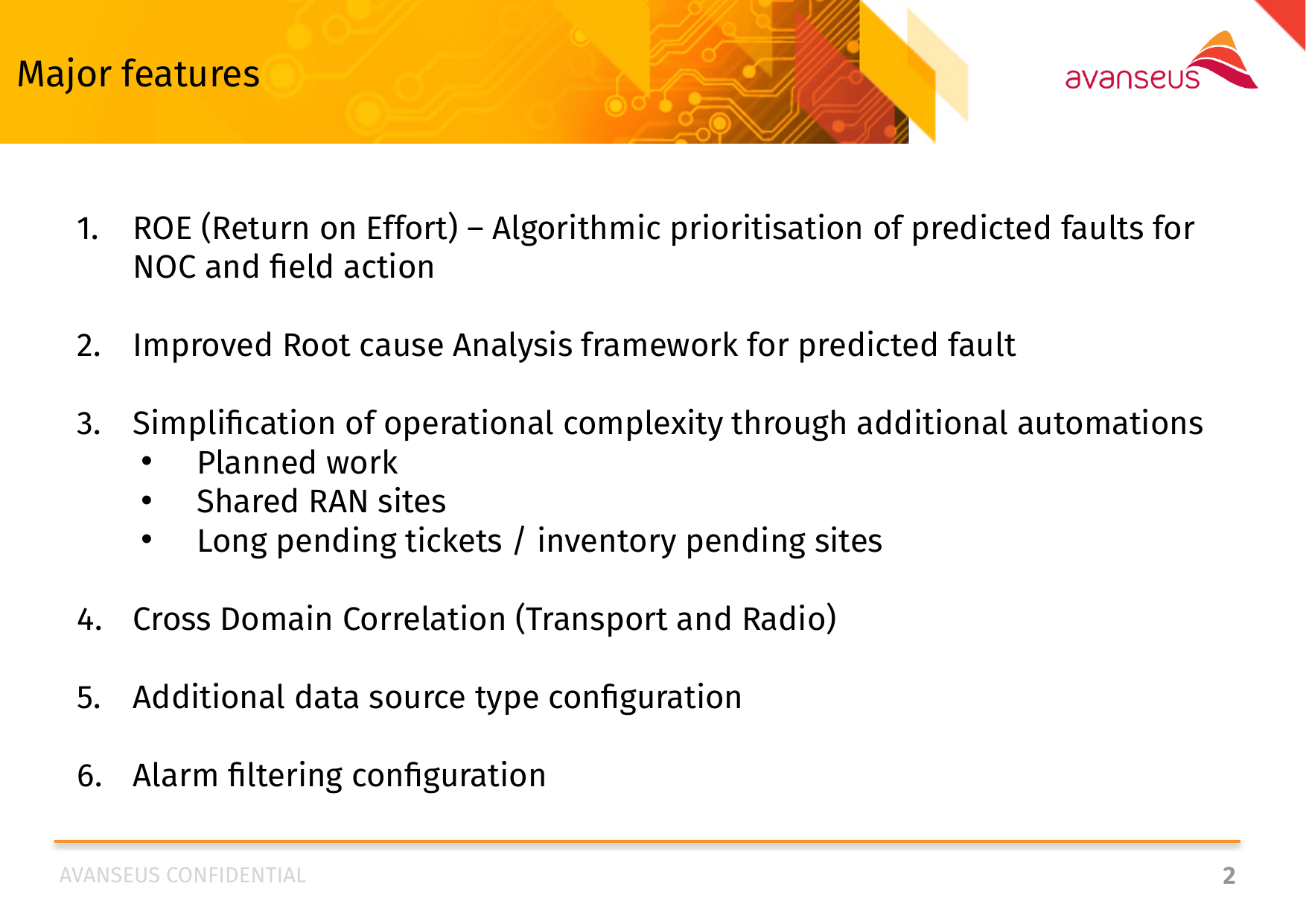

# Major features
ROE (Return on Effort) – Algorithmic prioritisation of predicted faults for NOC and field action

Improved Root cause Analysis framework for predicted fault

Simplification of operational complexity through additional automations
Planned work
Shared RAN sites
Long pending tickets / inventory pending sites

Cross Domain Correlation (Transport and Radio)

Additional data source type configuration

Alarm filtering configuration